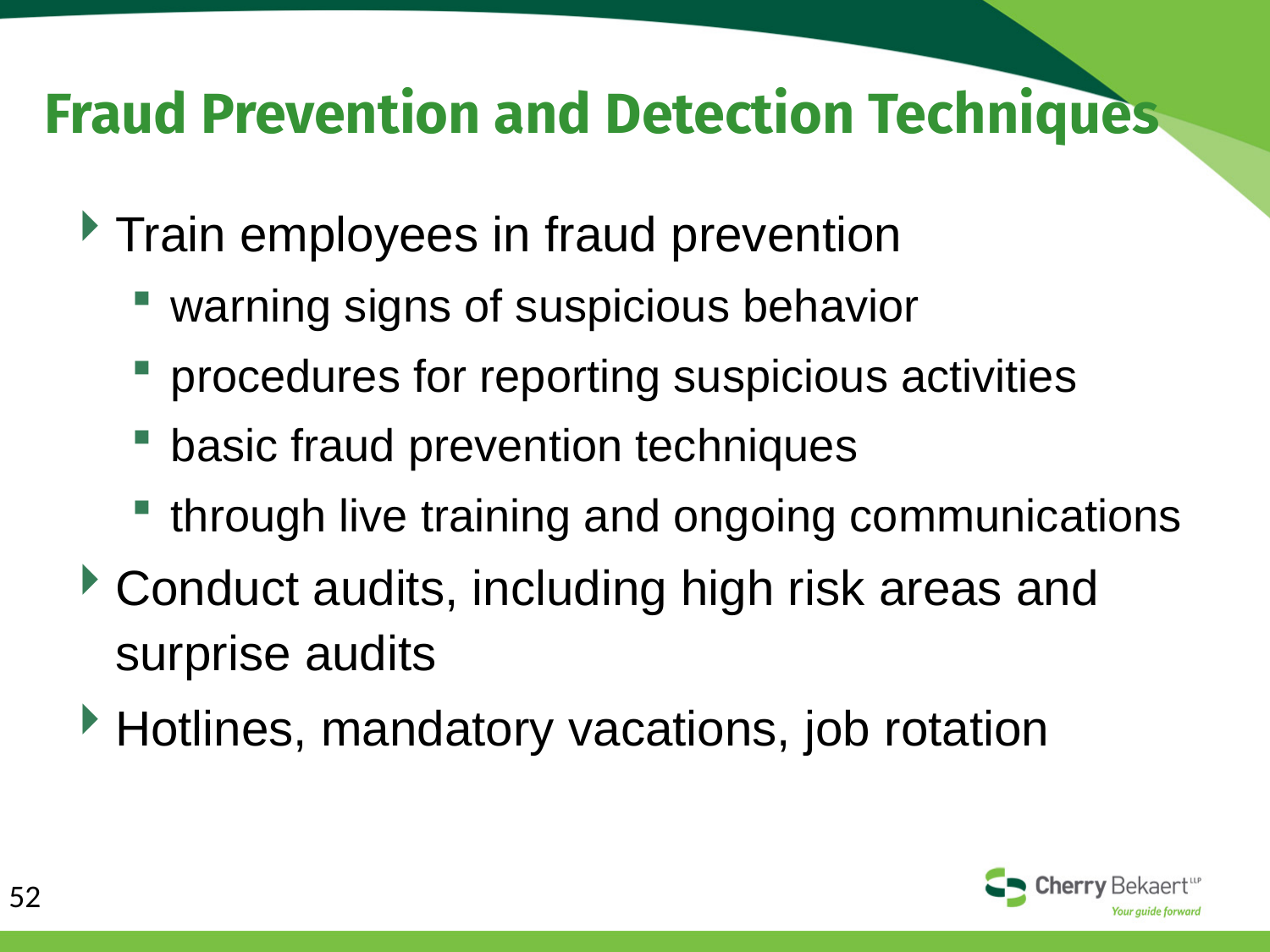

# Fraud Prevention and Detection Techniques
Train employees in fraud prevention
warning signs of suspicious behavior
procedures for reporting suspicious activities
basic fraud prevention techniques
through live training and ongoing communications
Conduct audits, including high risk areas and surprise audits
Hotlines, mandatory vacations, job rotation

52